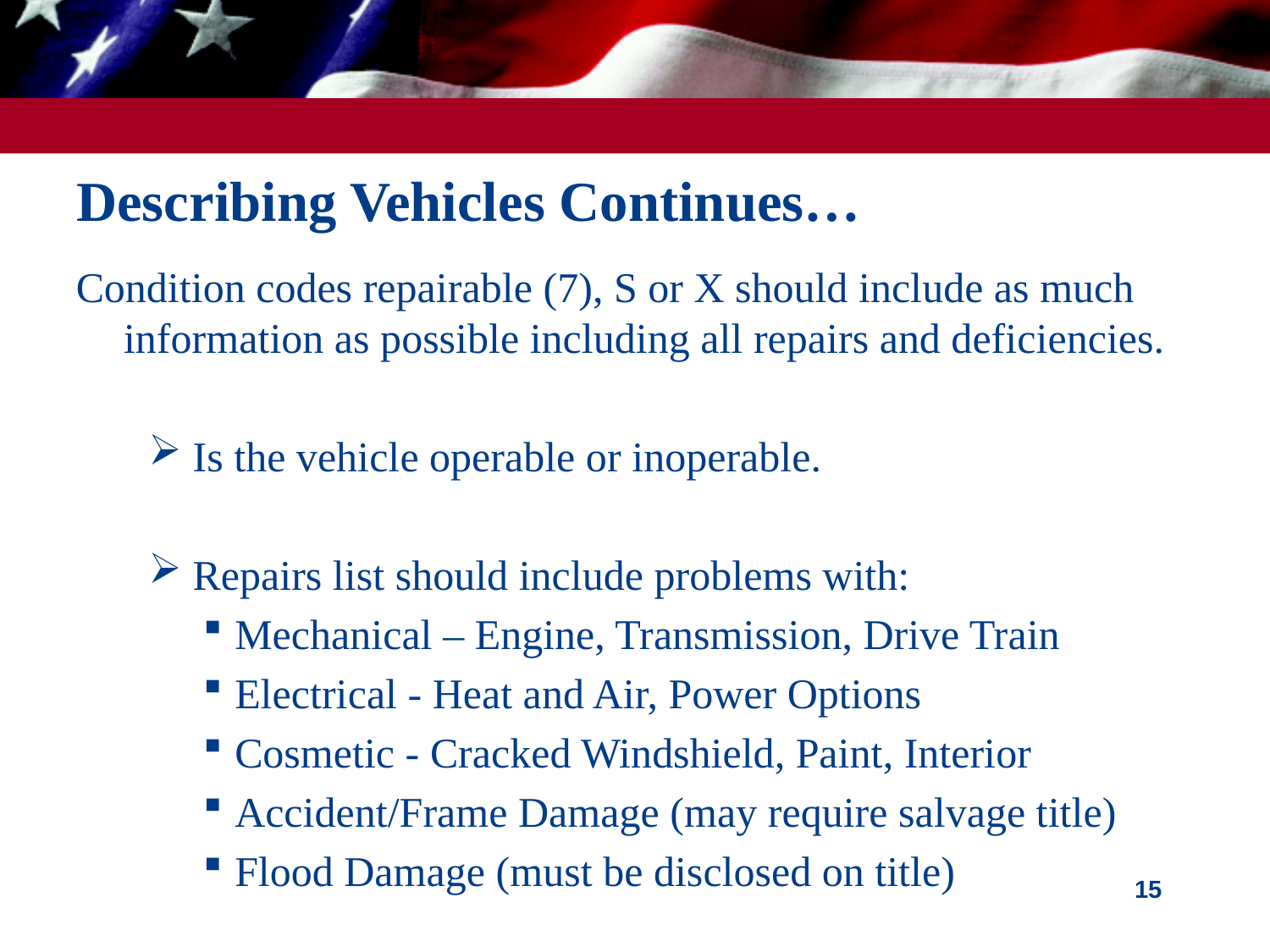

# Describing Vehicles Continues…
Condition codes repairable (7), S or X should include as much information as possible including all repairs and deficiencies.

 Is the vehicle operable or inoperable.

 Repairs list should include problems with:
Mechanical – Engine, Transmission, Drive Train
Electrical - Heat and Air, Power Options
Cosmetic - Cracked Windshield, Paint, Interior
Accident/Frame Damage (may require salvage title)
Flood Damage (must be disclosed on title)

15